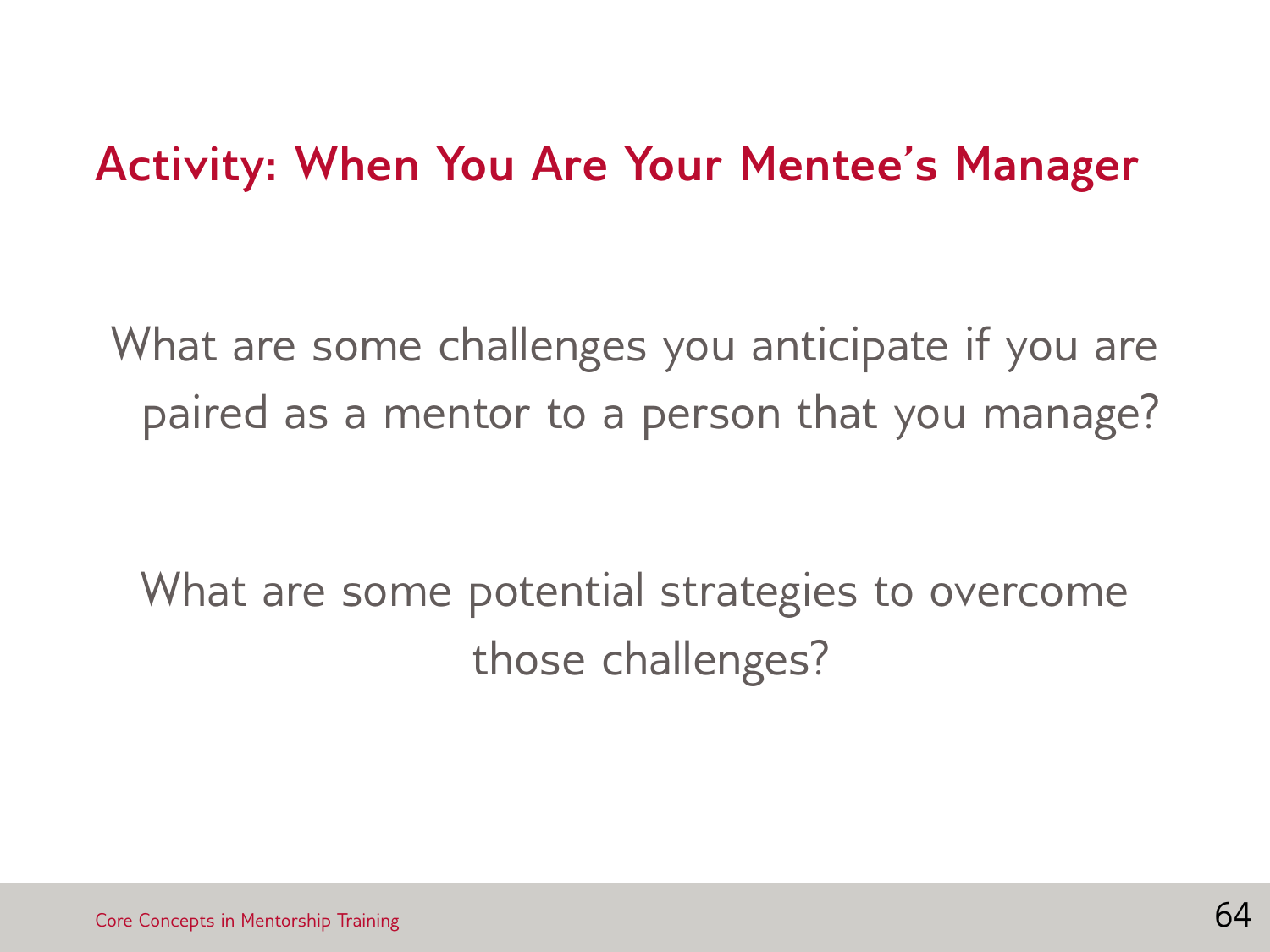

# Activity: When You Are Your Mentee’s Manager

What are some challenges you anticipate if you are paired as a mentor to a person that you manage?

What are some potential strategies to overcome those challenges?
64